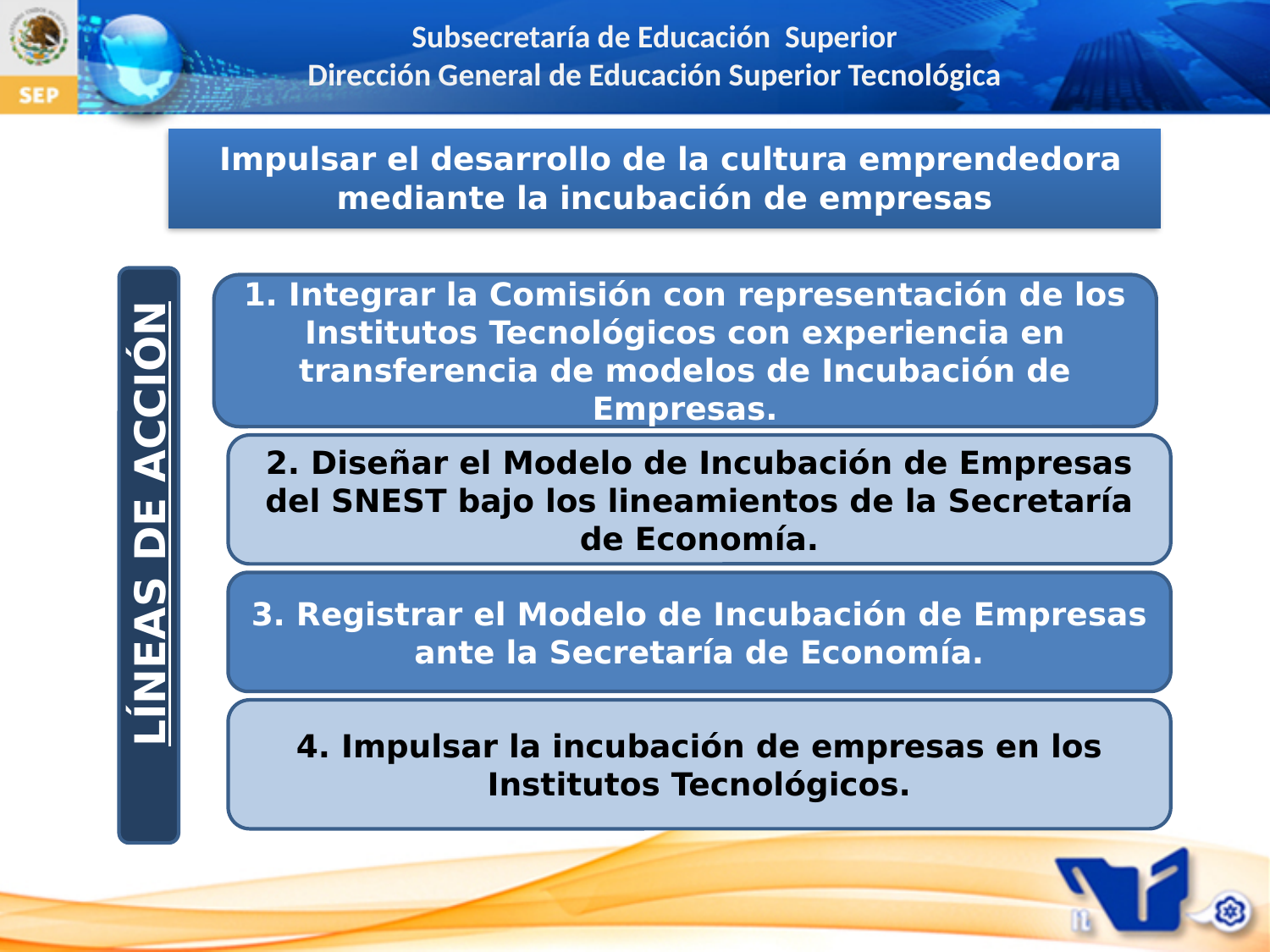

Impulsar el desarrollo de la cultura emprendedora mediante la incubación de empresas

1. Integrar la Comisión con representación de los Institutos Tecnológicos con experiencia en transferencia de modelos de Incubación de Empresas.
2. Diseñar el Modelo de Incubación de Empresas del SNEST bajo los lineamientos de la Secretaría de Economía.
LÍNEAS DE ACCIÓN
3. Registrar el Modelo de Incubación de Empresas ante la Secretaría de Economía.
4. Impulsar la incubación de empresas en los Institutos Tecnológicos.